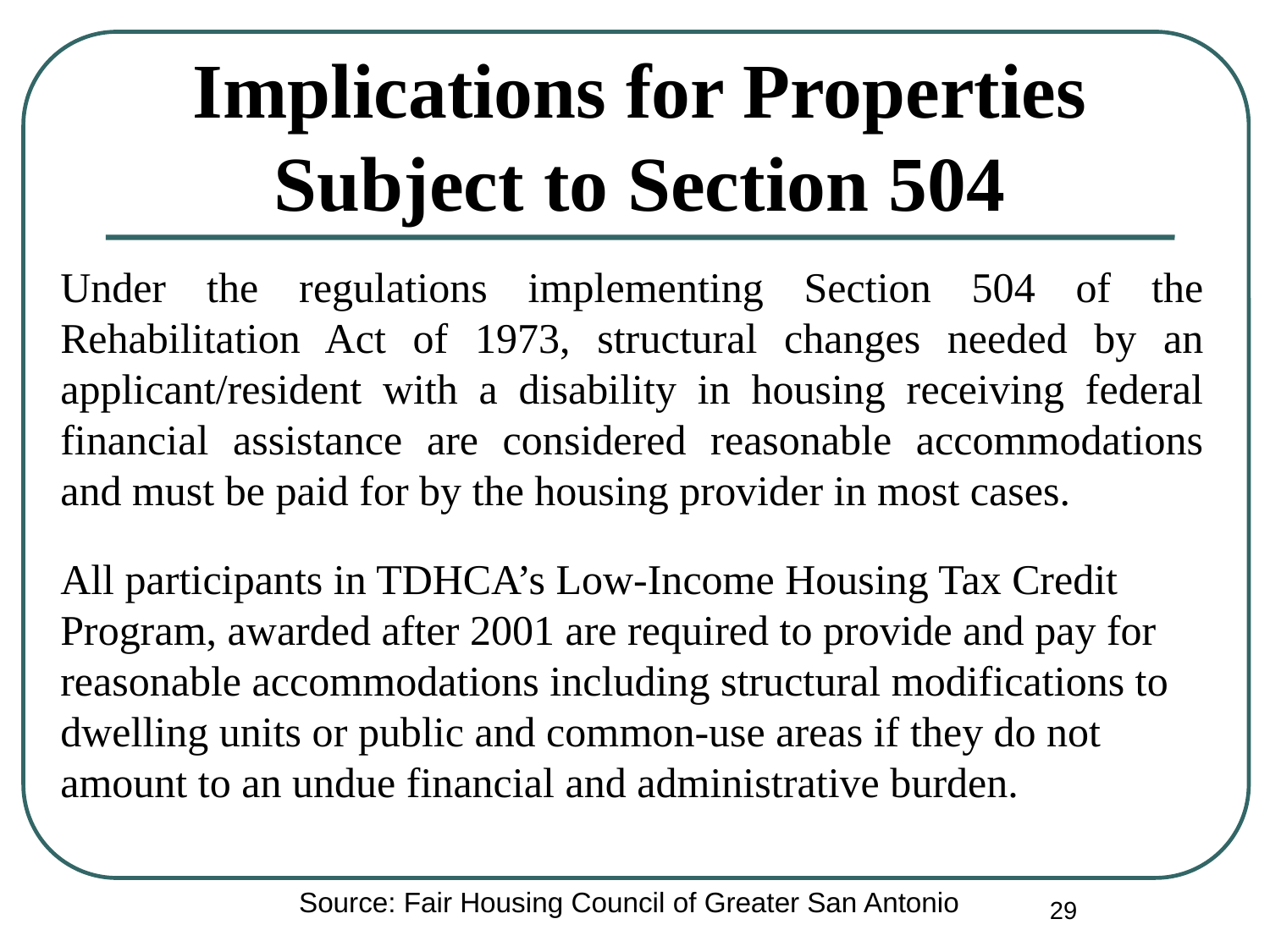

# Implications for Properties Subject to Section 504
	Under the regulations implementing Section 504 of the Rehabilitation Act of 1973, structural changes needed by an applicant/resident with a disability in housing receiving federal financial assistance are considered reasonable accommodations and must be paid for by the housing provider in most cases.

	All participants in TDHCA’s Low-Income Housing Tax Credit Program, awarded after 2001 are required to provide and pay for reasonable accommodations including structural modifications to dwelling units or public and common-use areas if they do not amount to an undue financial and administrative burden.
Source: Fair Housing Council of Greater San Antonio
29